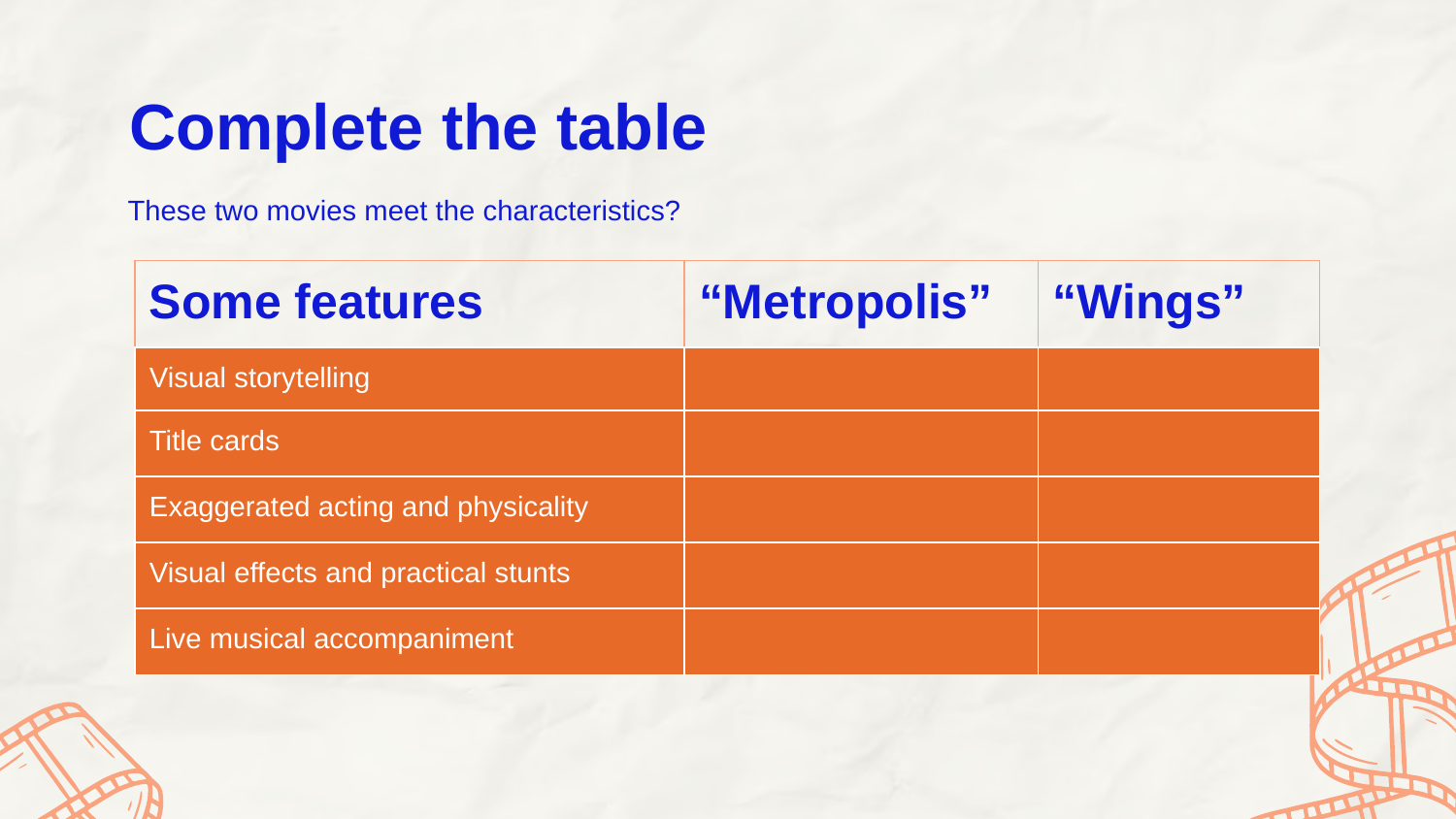

# Complete the table
These two movies meet the characteristics?
| Some features | “Metropolis” | “Wings” |
| --- | --- | --- |
| Visual storytelling |  |  |
| Title cards |  |  |
| Exaggerated acting and physicality |  |  |
| Visual effects and practical stunts |  |  |
| Live musical accompaniment |  |  |